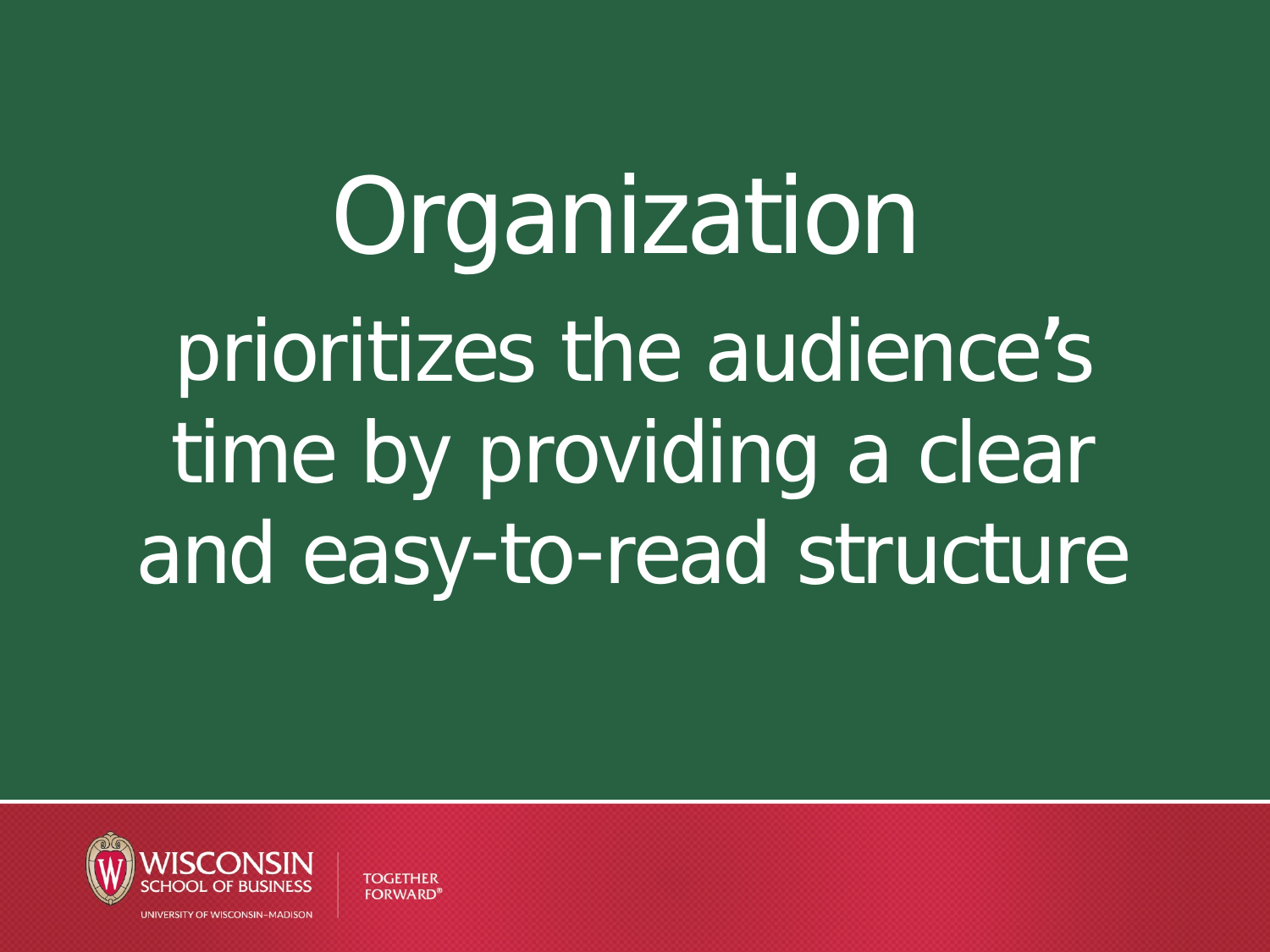

Organization
prioritizes the audience’s time by providing a clear and easy-to-read structure